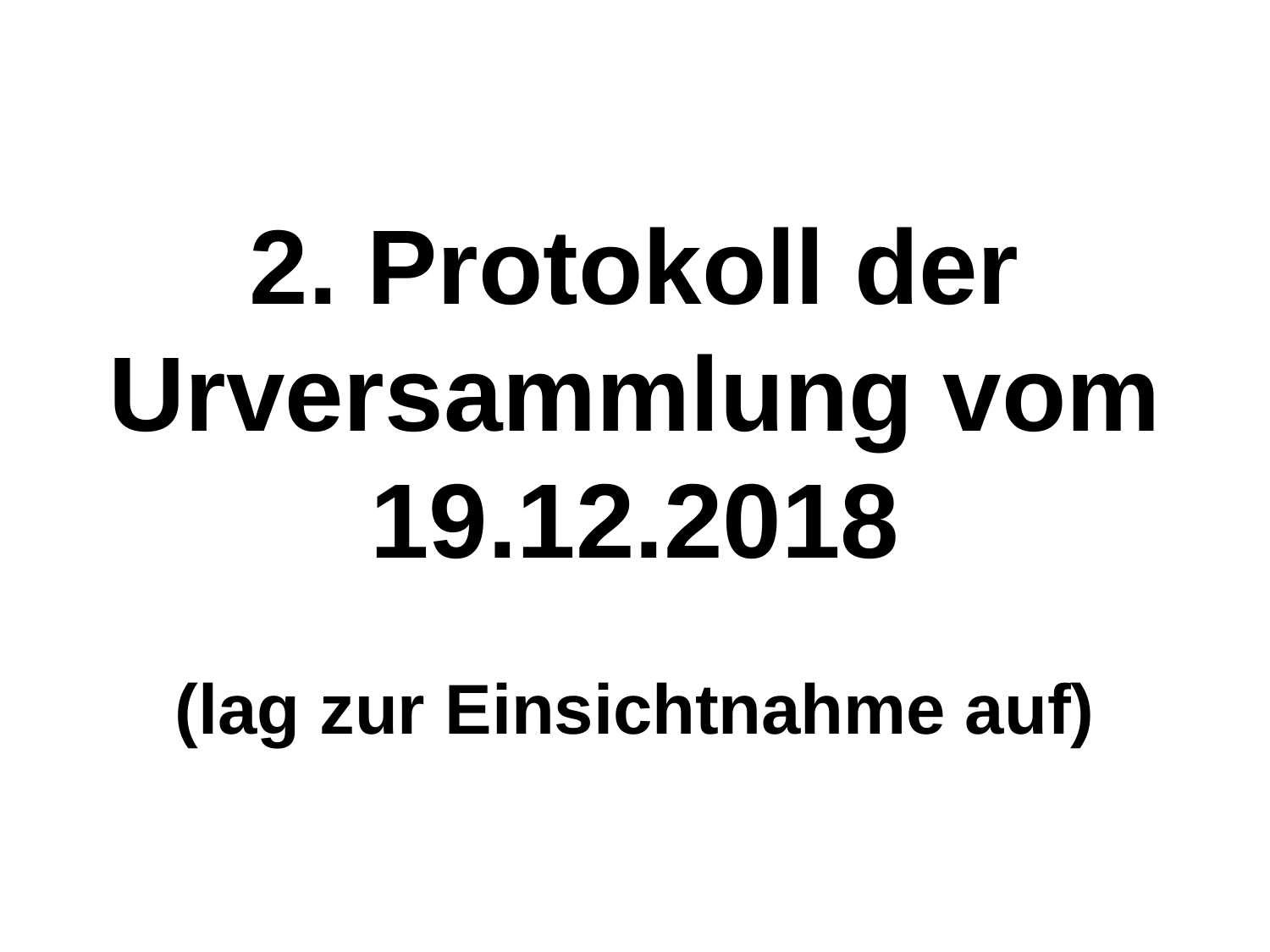

2. Protokoll der Urversammlung vom 19.12.2018

(lag zur Einsichtnahme auf)